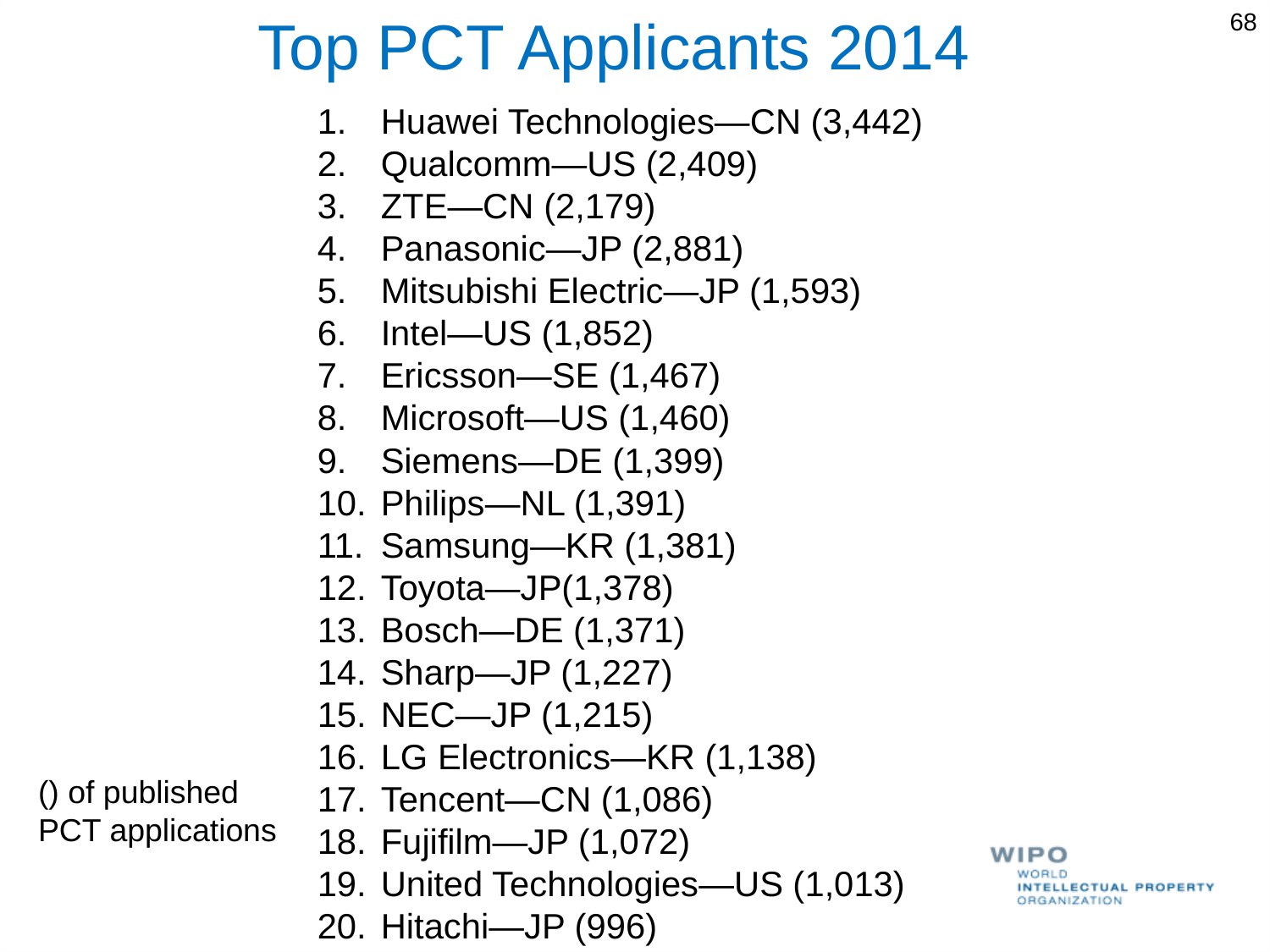

# Top PCT Applicants 2014
68
Huawei Technologies—CN (3,442)
Qualcomm—US (2,409)
ZTE—CN (2,179)
Panasonic—JP (2,881)
Mitsubishi Electric—JP (1,593)
Intel—US (1,852)
Ericsson—SE (1,467)
Microsoft—US (1,460)
Siemens—DE (1,399)
Philips—NL (1,391)
Samsung—KR (1,381)
Toyota—JP(1,378)
Bosch—DE (1,371)
Sharp—JP (1,227)
NEC—JP (1,215)
LG Electronics—KR (1,138)
Tencent—CN (1,086)
Fujifilm—JP (1,072)
United Technologies—US (1,013)
Hitachi—JP (996)
() of published
PCT applications